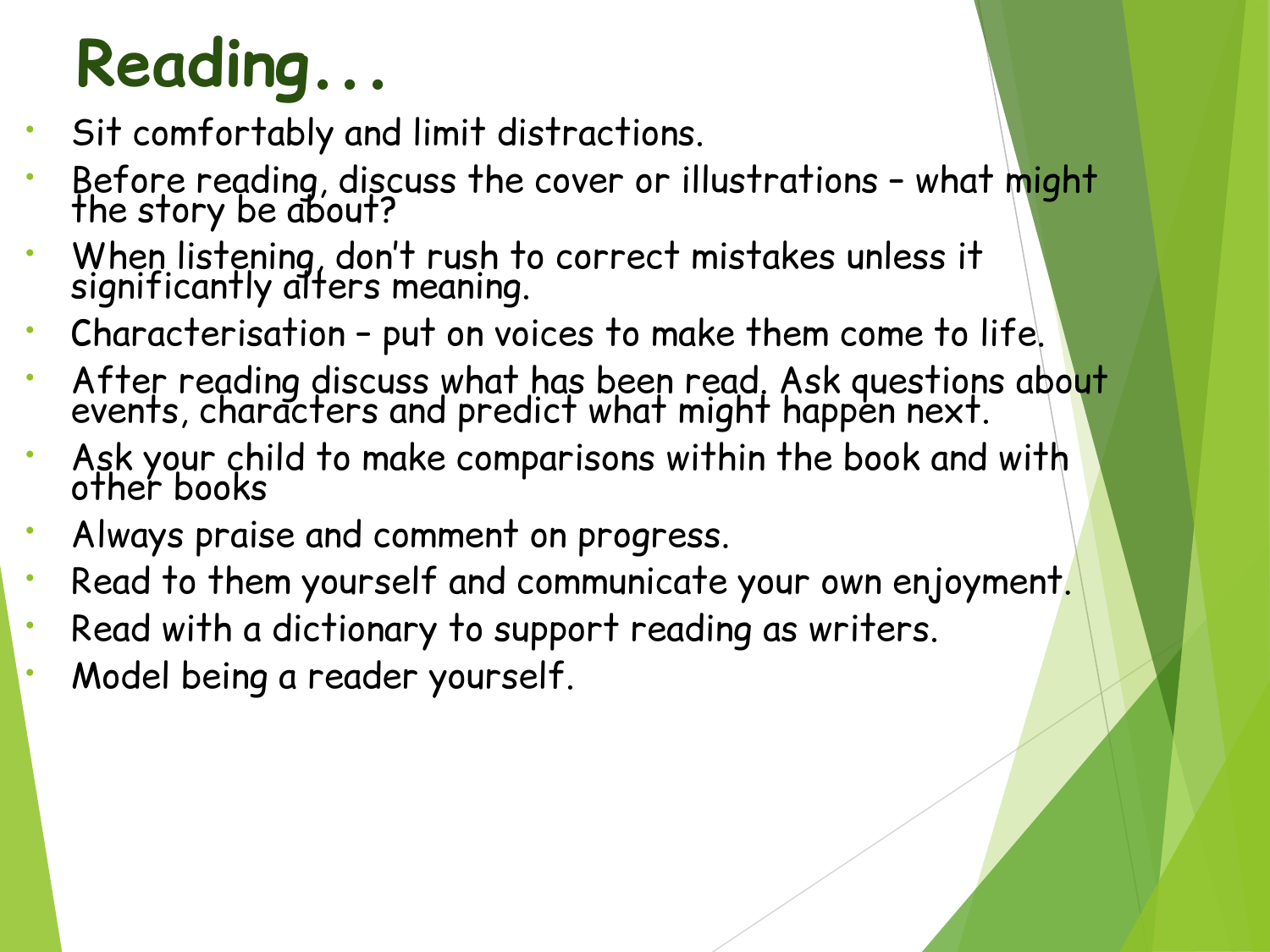

# Reading...
Sit comfortably and limit distractions.
Before reading, discuss the cover or illustrations – what might the story be about?
When listening, don’t rush to correct mistakes unless it significantly alters meaning.
Characterisation – put on voices to make them come to life.
After reading discuss what has been read. Ask questions about events, characters and predict what might happen next.
Ask your child to make comparisons within the book and with other books
Always praise and comment on progress.
Read to them yourself and communicate your own enjoyment.
Read with a dictionary to support reading as writers.
Model being a reader yourself.